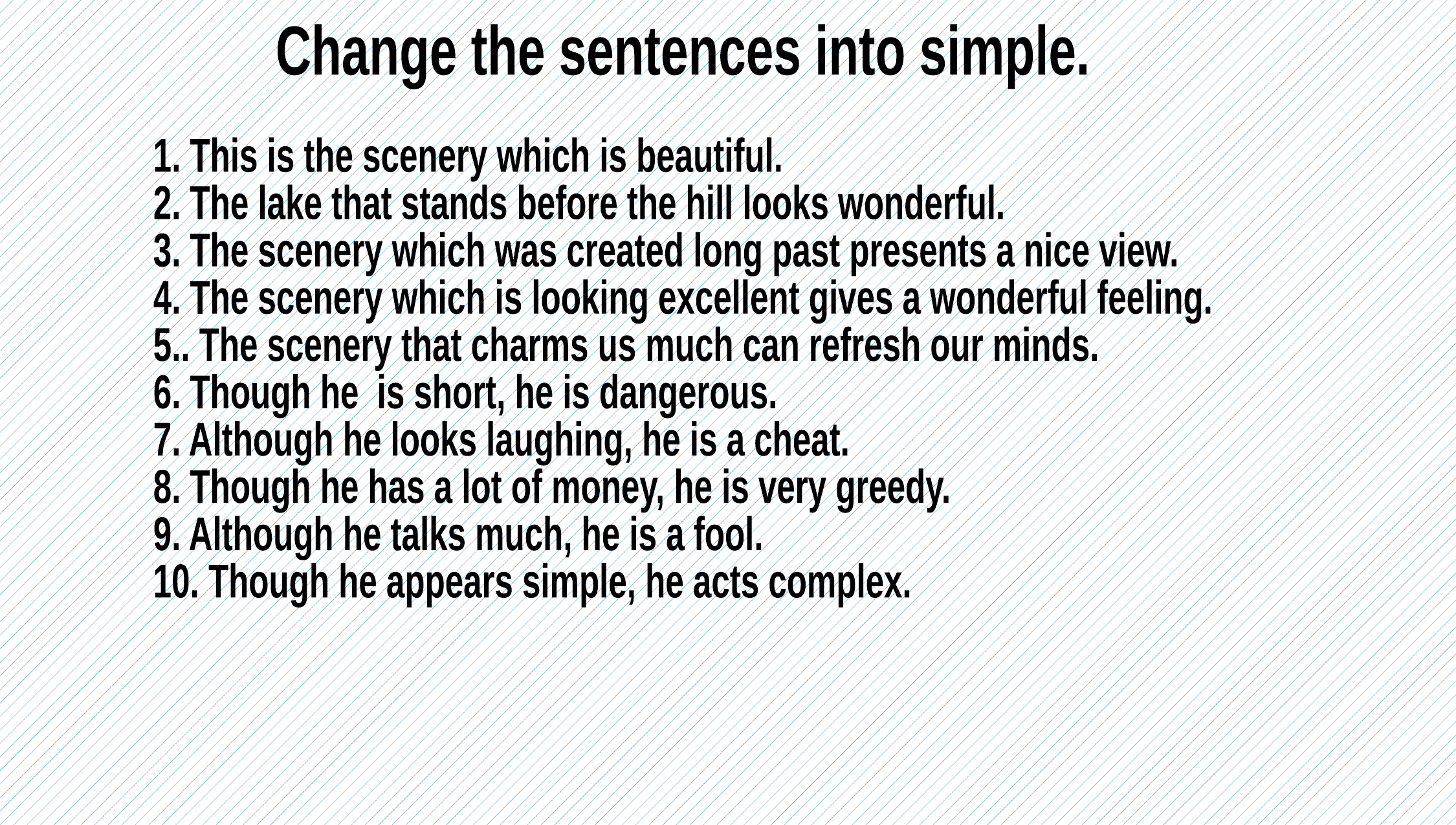

Change the sentences into simple.
1. This is the scenery which is beautiful.
2. The lake that stands before the hill looks wonderful.
3. The scenery which was created long past presents a nice view.
4. The scenery which is looking excellent gives a wonderful feeling.
5.. The scenery that charms us much can refresh our minds.
6. Though he  is short, he is dangerous.
7. Although he looks laughing, he is a cheat.
8. Though he has a lot of money, he is very greedy.
9. Although he talks much, he is a fool.
10. Though he appears simple, he acts complex.